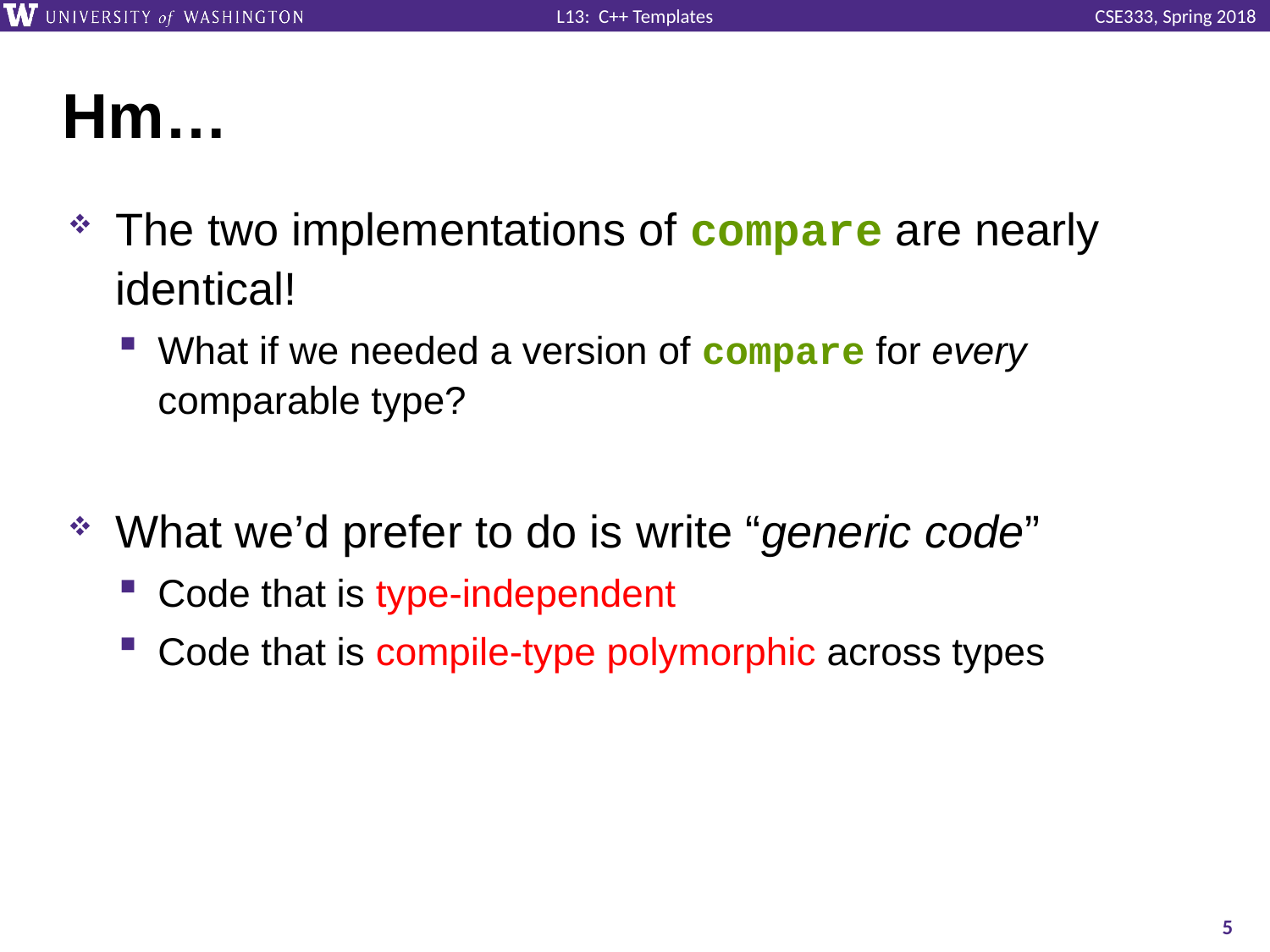

# Hm…
The two implementations of compare are nearly identical!
What if we needed a version of compare for every comparable type?

What we’d prefer to do is write “generic code”
Code that is type-independent
Code that is compile-type polymorphic across types
5